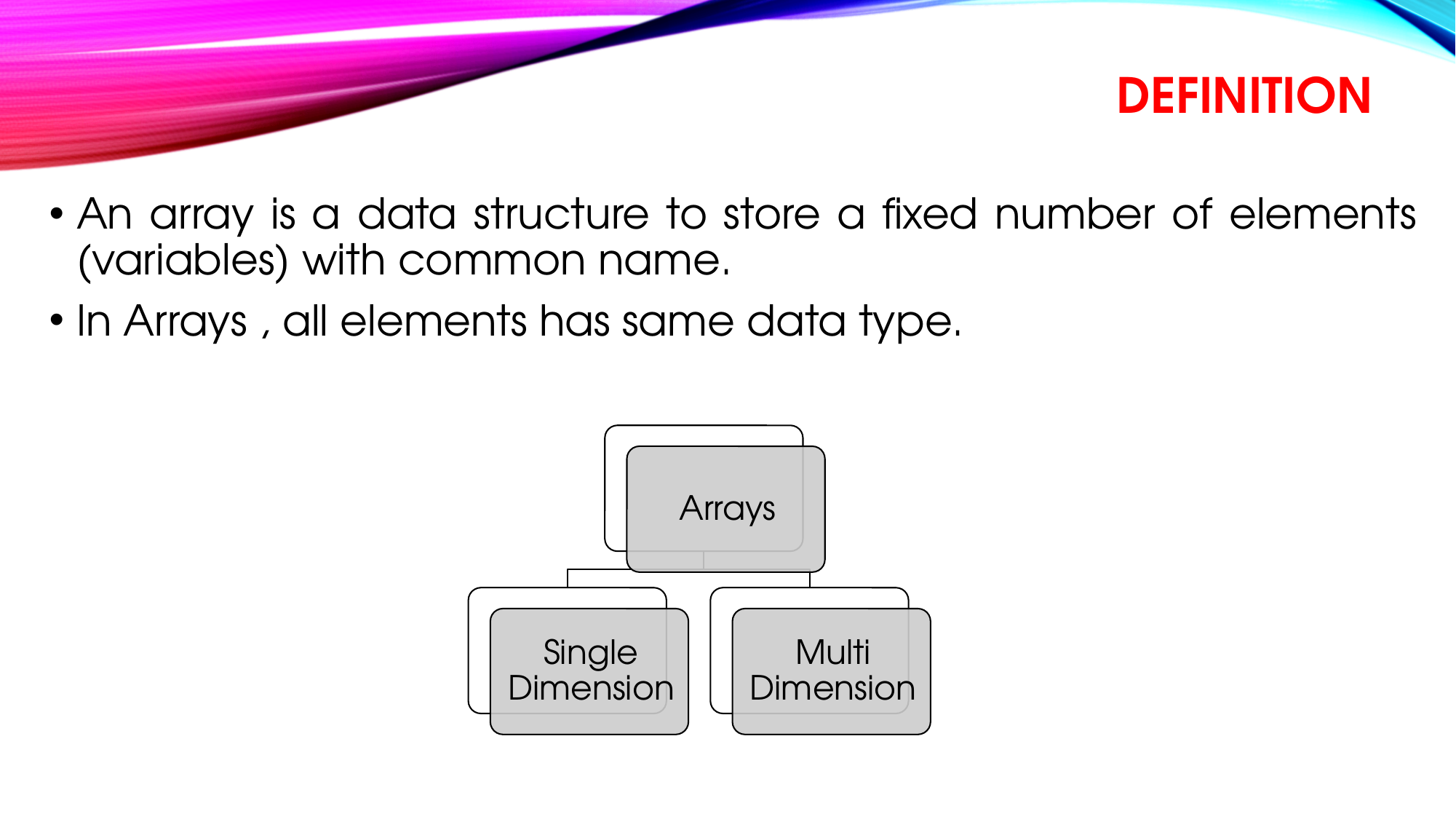

# Definition
An array is a data structure to store a fixed number of elements (variables) with common name.
In Arrays , all elements has same data type.

Arrays
Single Dimension
Multi Dimension